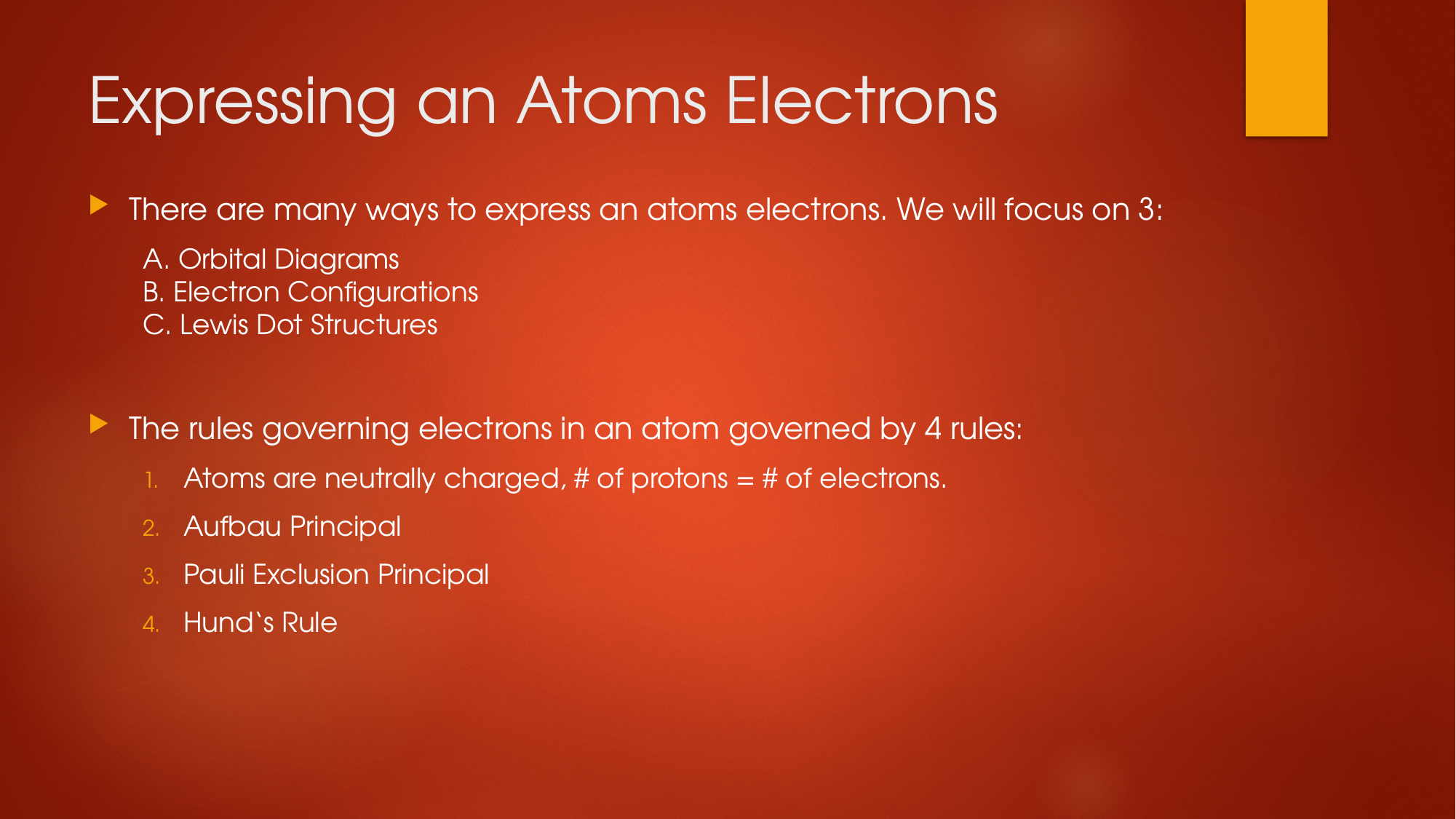

# Expressing an Atoms Electrons
There are many ways to express an atoms electrons. We will focus on 3:
A. Orbital Diagrams
B. Electron Configurations
C. Lewis Dot Structures

The rules governing electrons in an atom governed by 4 rules:
Atoms are neutrally charged, # of protons = # of electrons.
Aufbau Principal
Pauli Exclusion Principal
Hund‘s Rule